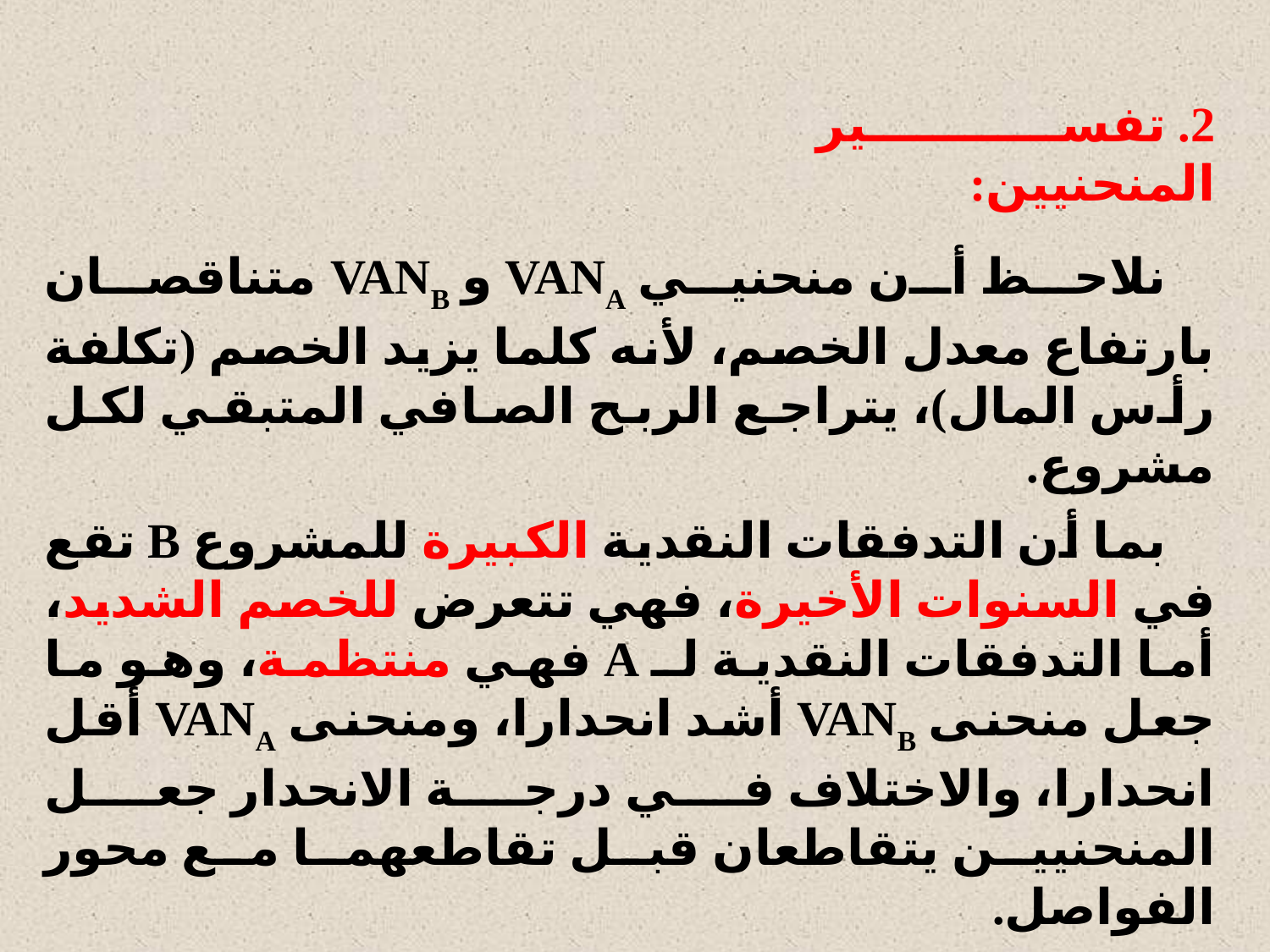

2. تفسير المنحنيين:
    نلاحظ أن منحنيي VANA و VANB  متناقصان بارتفاع معدل الخصم، لأنه كلما يزيد الخصم (تكلفة رأس المال)، يتراجع الربح الصافي المتبقي لكل مشروع.
    بما أن التدفقات النقدية الكبيرة للمشروع B تقع في السنوات الأخيرة، فهي تتعرض للخصم الشديد، أما التدفقات النقدية لـ A فهي منتظمة، وهو ما جعل منحنى VANB أشد انحدارا، ومنحنى VANA أقل انحدارا، والاختلاف في درجة الانحدار جعل المنحنيين يتقاطعان قبل تقاطعهما مع محور الفواصل.